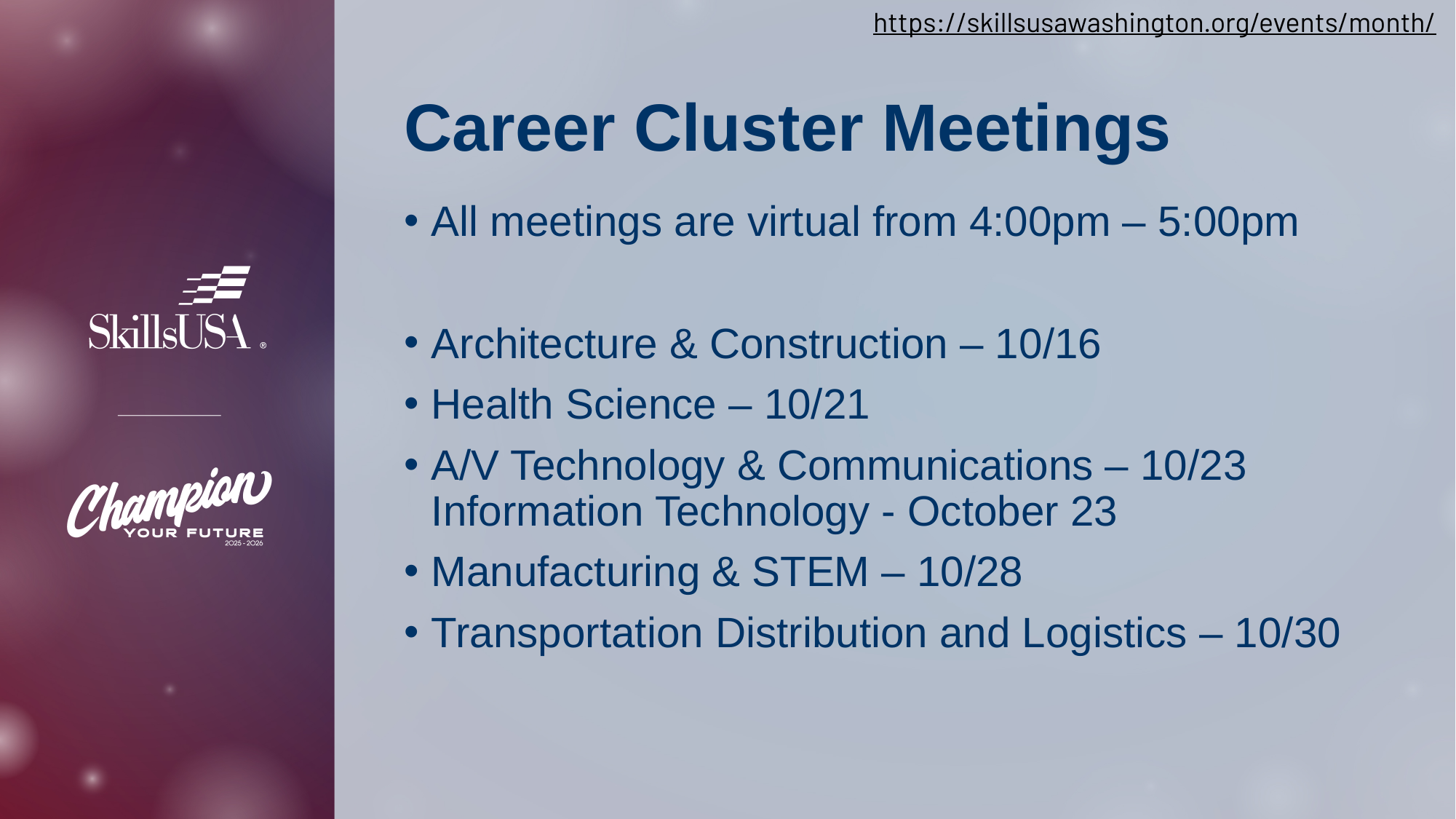

https://skillsusawashington.org/events/month/
# Career Cluster Meetings
All meetings are virtual from 4:00pm – 5:00pm

Architecture & Construction – 10/16
Health Science – 10/21
A/V Technology & Communications – 10/23 Information Technology - October 23
Manufacturing & STEM – 10/28
Transportation Distribution and Logistics – 10/30